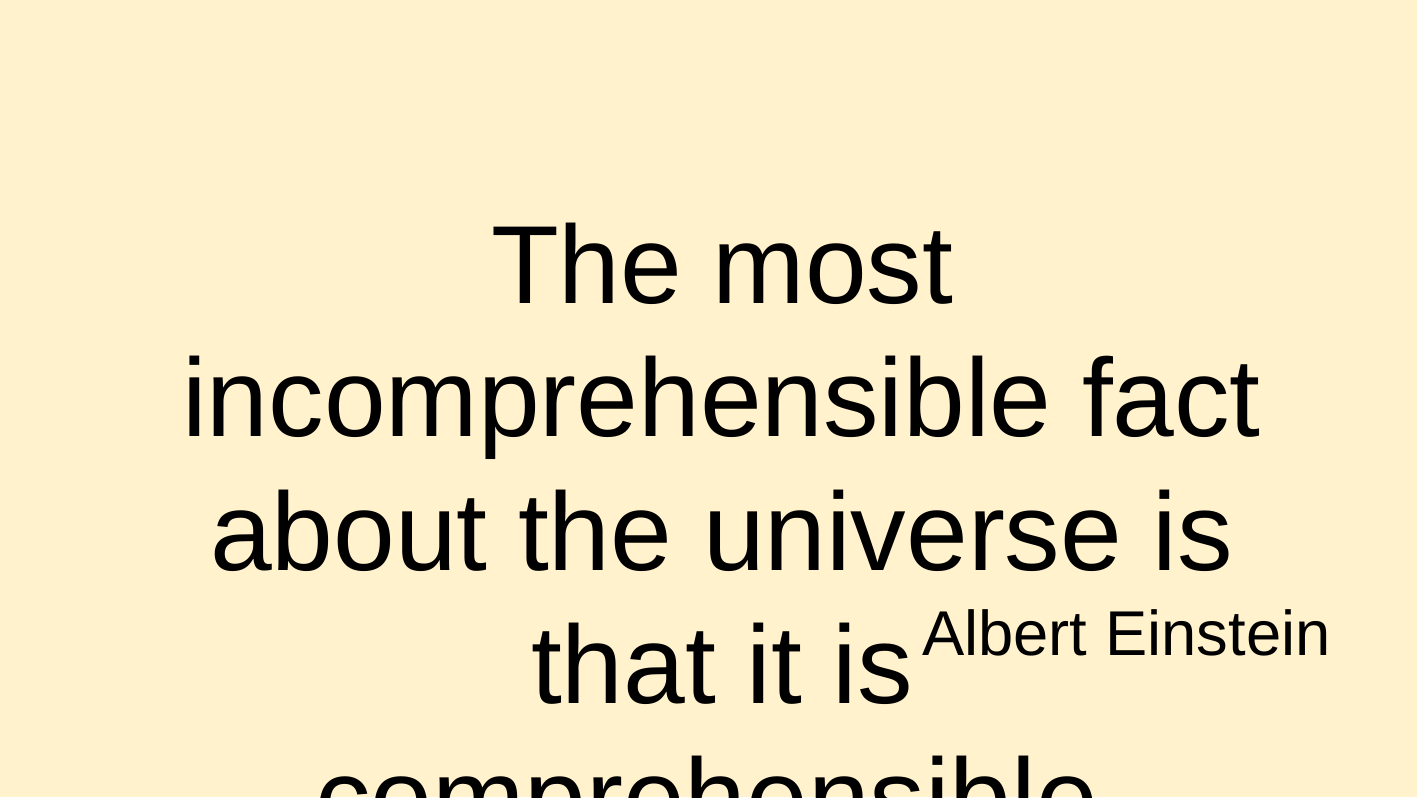

The most incomprehensible fact about the universe is that it is comprehensible.
Albert Einstein